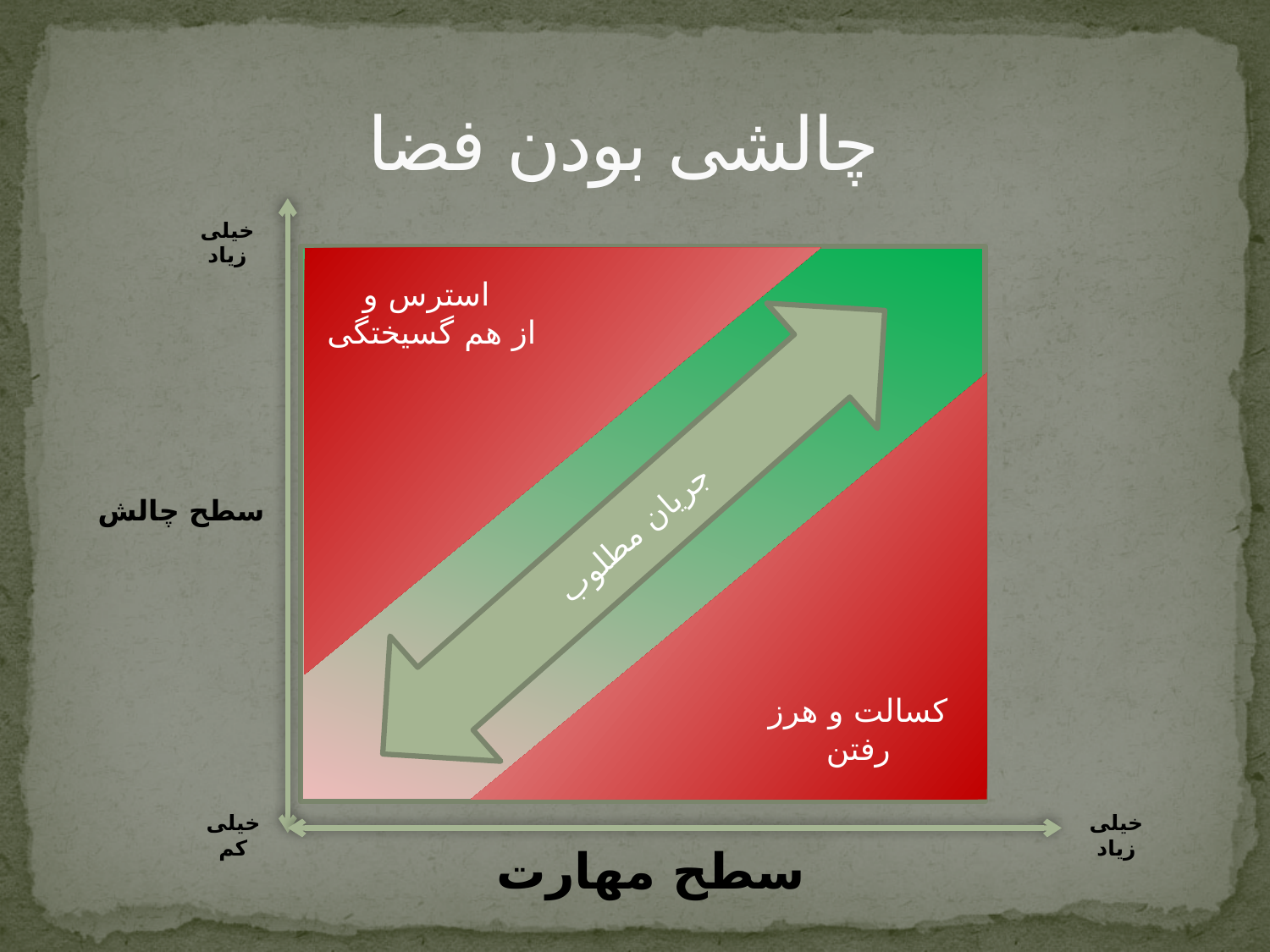

چالشی بودن فضا
جریان مطلوب

خیلی زیاد

استرس و
از هم گسیختگی

سطح چالش
کسالت و هرز رفتن
خیلی کم
خیلی زیاد
سطح مهارت